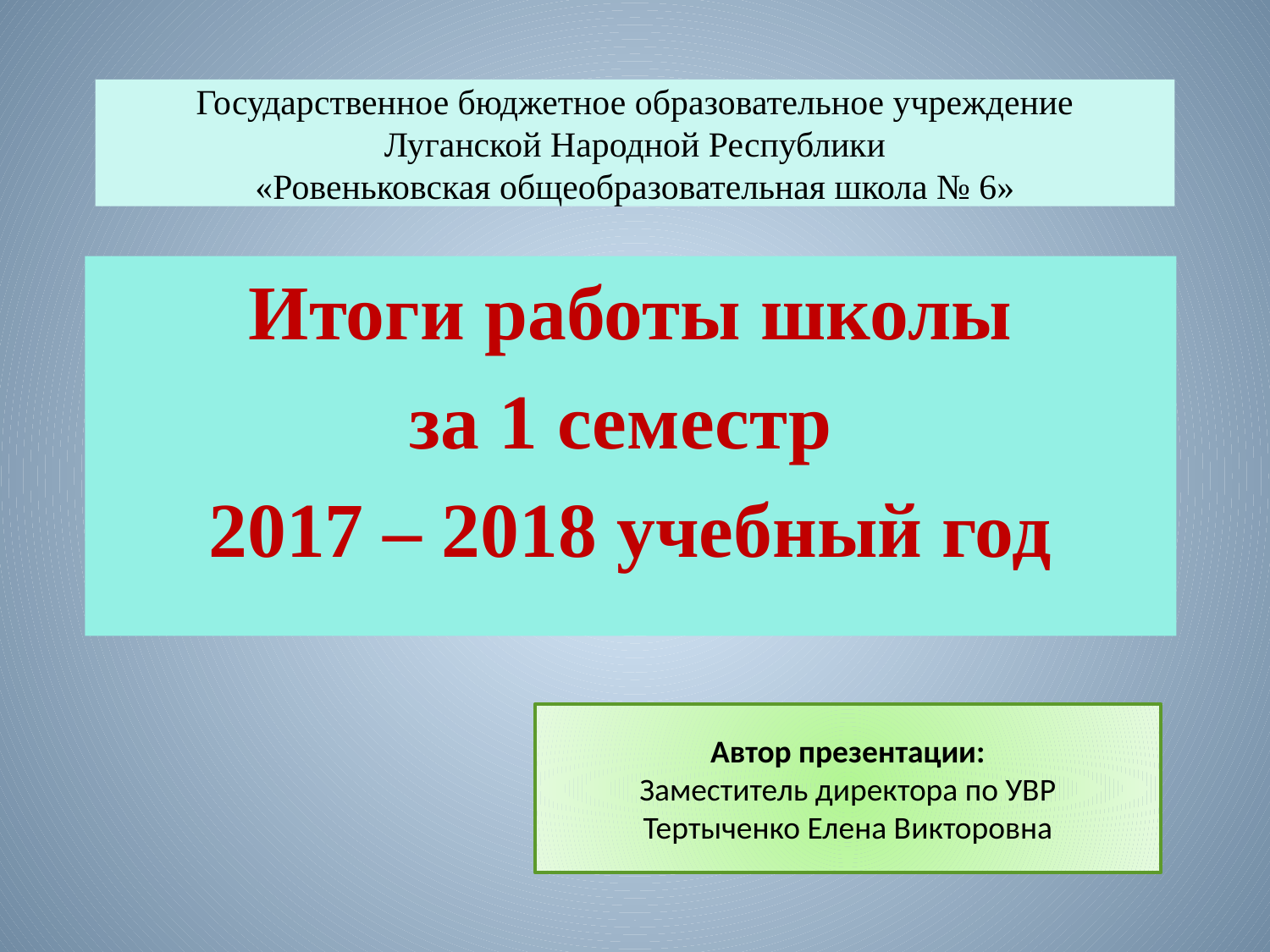

# Государственное бюджетное образовательное учреждение Луганской Народной Республики «Ровеньковская общеобразовательная школа № 6»
Итоги работы школы
за 1 семестр
2017 – 2018 учебный год
Автор презентации:
Заместитель директора по УВР
Тертыченко Елена Викторовна